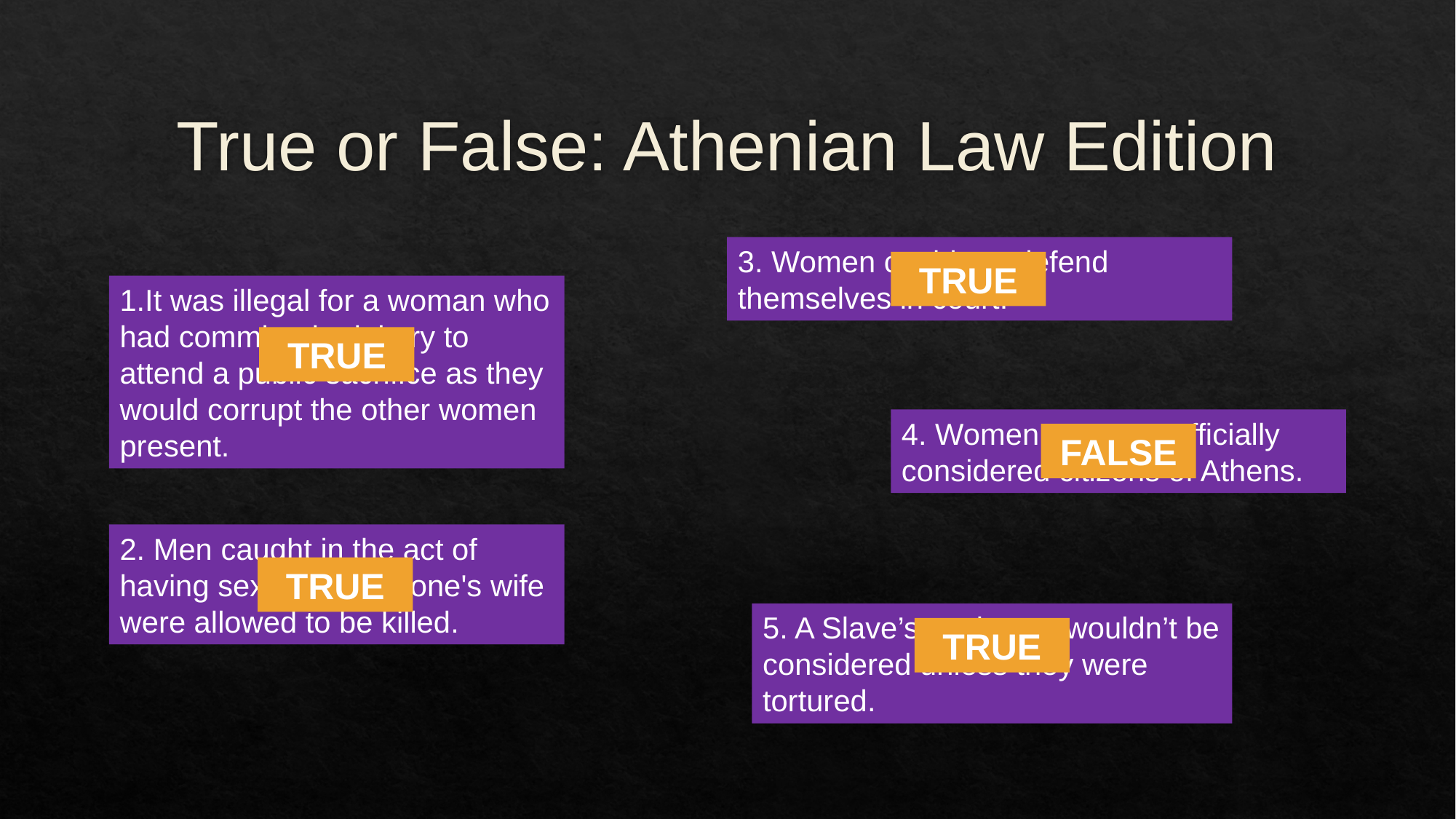

# True or False: Athenian Law Edition
3. Women could not defend themselves in court.
TRUE
1.It was illegal for a woman who had committed adultery to attend a public sacrifice as they would corrupt the other women present.
TRUE
4. Women were not officially considered citizens of Athens.
FALSE
2. Men caught in the act of having sex with someone's wife were allowed to be killed.
TRUE
5. A Slave’s testimony wouldn’t be considered unless they were tortured.
TRUE